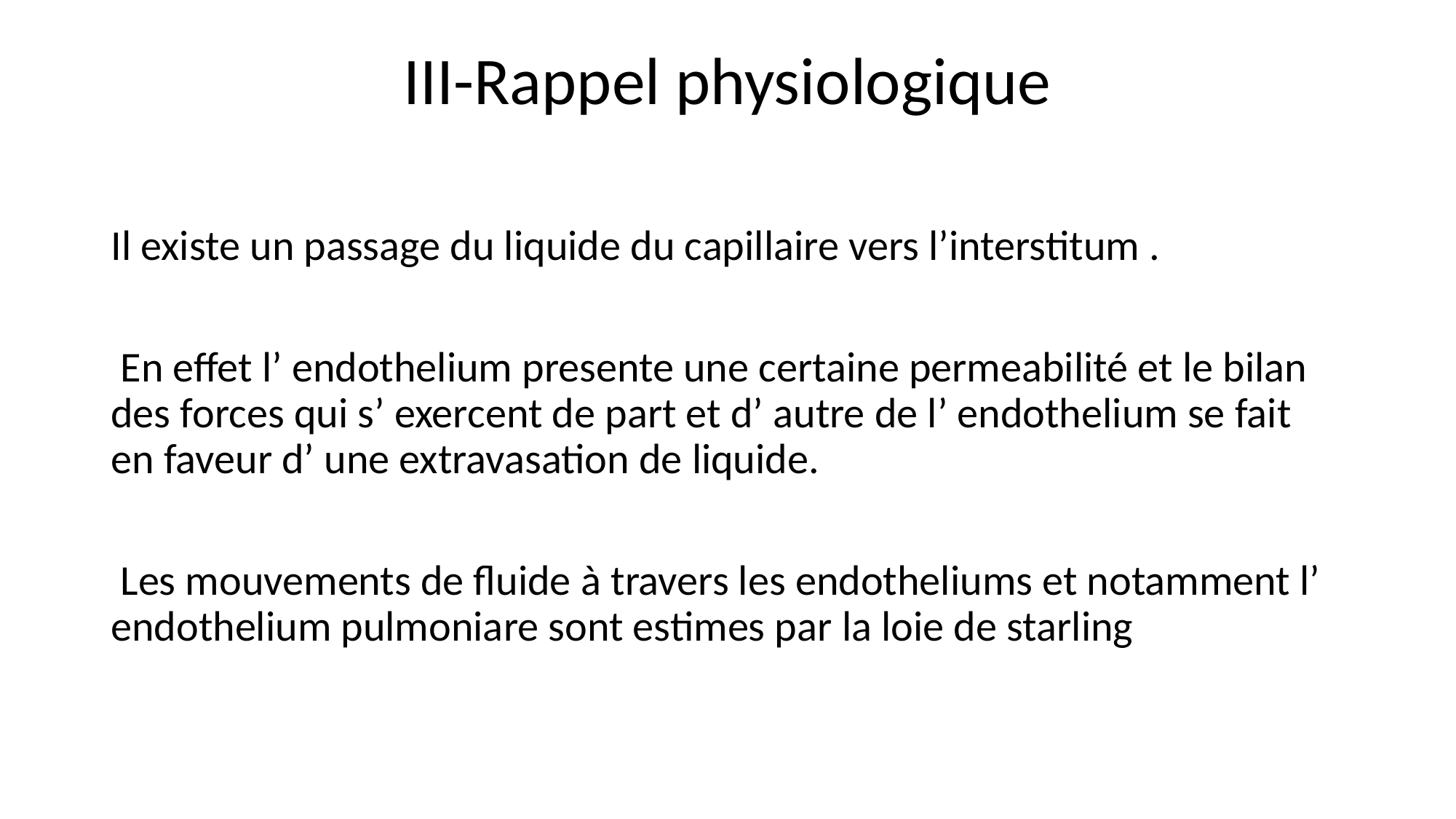

# III-Rappel physiologique
Il existe un passage du liquide du capillaire vers l’interstitum .

 En effet l’ endothelium presente une certaine permeabilité et le bilan des forces qui s’ exercent de part et d’ autre de l’ endothelium se fait en faveur d’ une extravasation de liquide.

 Les mouvements de fluide à travers les endotheliums et notamment l’ endothelium pulmoniare sont estimes par la loie de starling